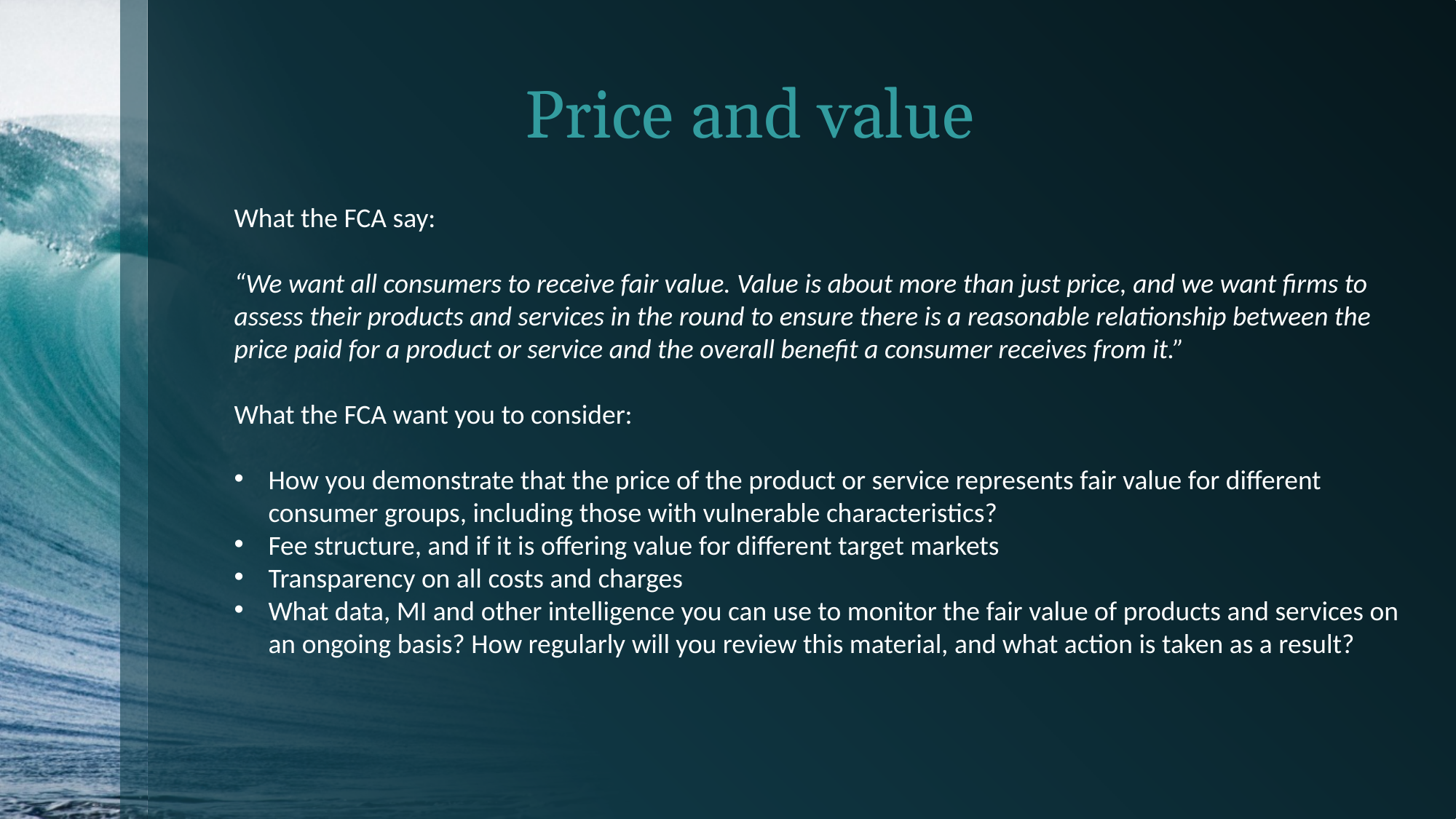

Price and value
What the FCA say:

“We want all consumers to receive fair value. Value is about more than just price, and we want firms to assess their products and services in the round to ensure there is a reasonable relationship between the price paid for a product or service and the overall benefit a consumer receives from it.”

What the FCA want you to consider:

How you demonstrate that the price of the product or service represents fair value for different consumer groups, including those with vulnerable characteristics?
Fee structure, and if it is offering value for different target markets
Transparency on all costs and charges
What data, MI and other intelligence you can use to monitor the fair value of products and services on an ongoing basis? How regularly will you review this material, and what action is taken as a result?